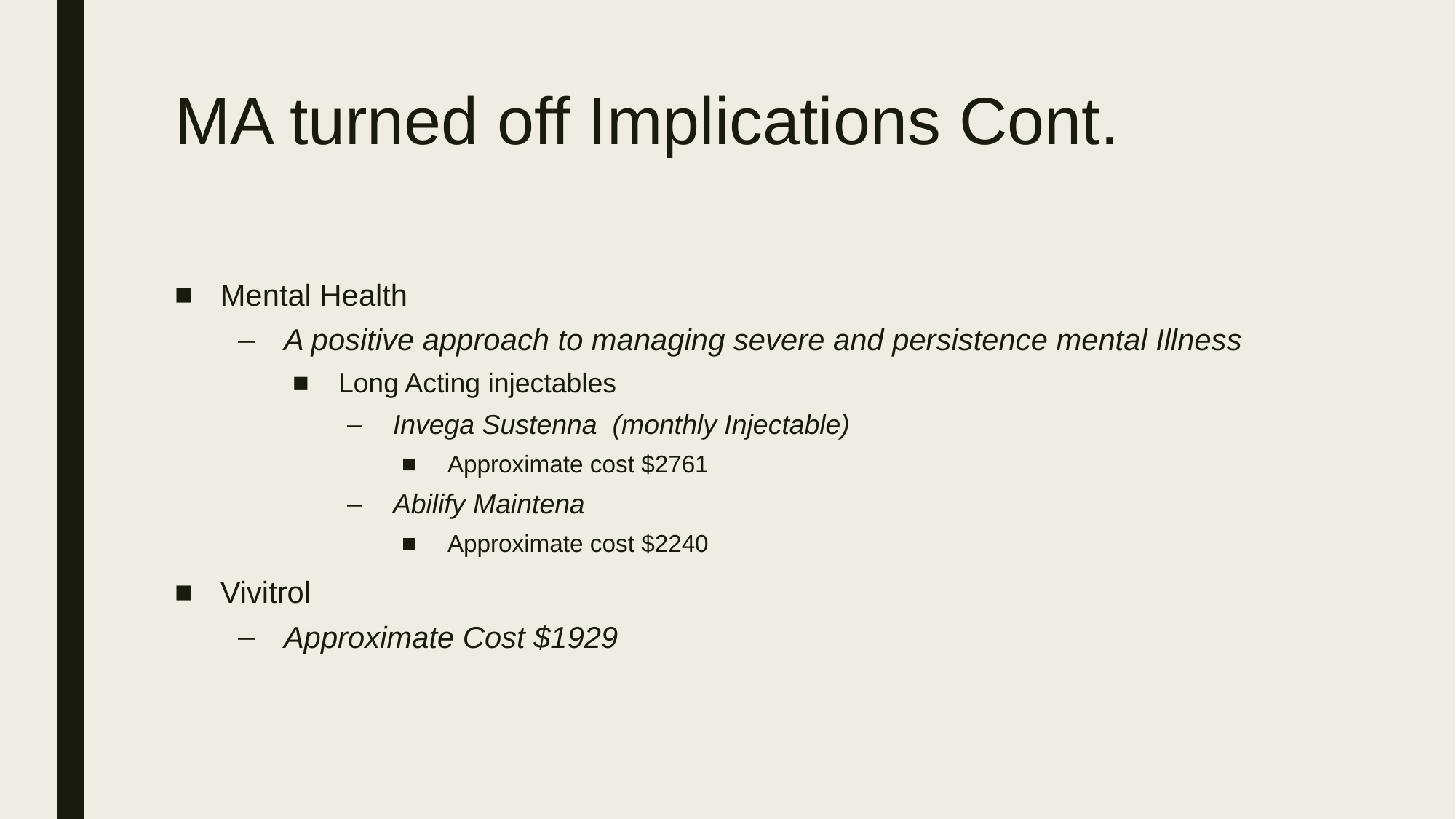

# MA turned off Implications Cont.
Mental Health
A positive approach to managing severe and persistence mental Illness
Long Acting injectables
Invega Sustenna  (monthly Injectable)
Approximate cost $2761
Abilify Maintena
Approximate cost $2240
Vivitrol
Approximate Cost $1929